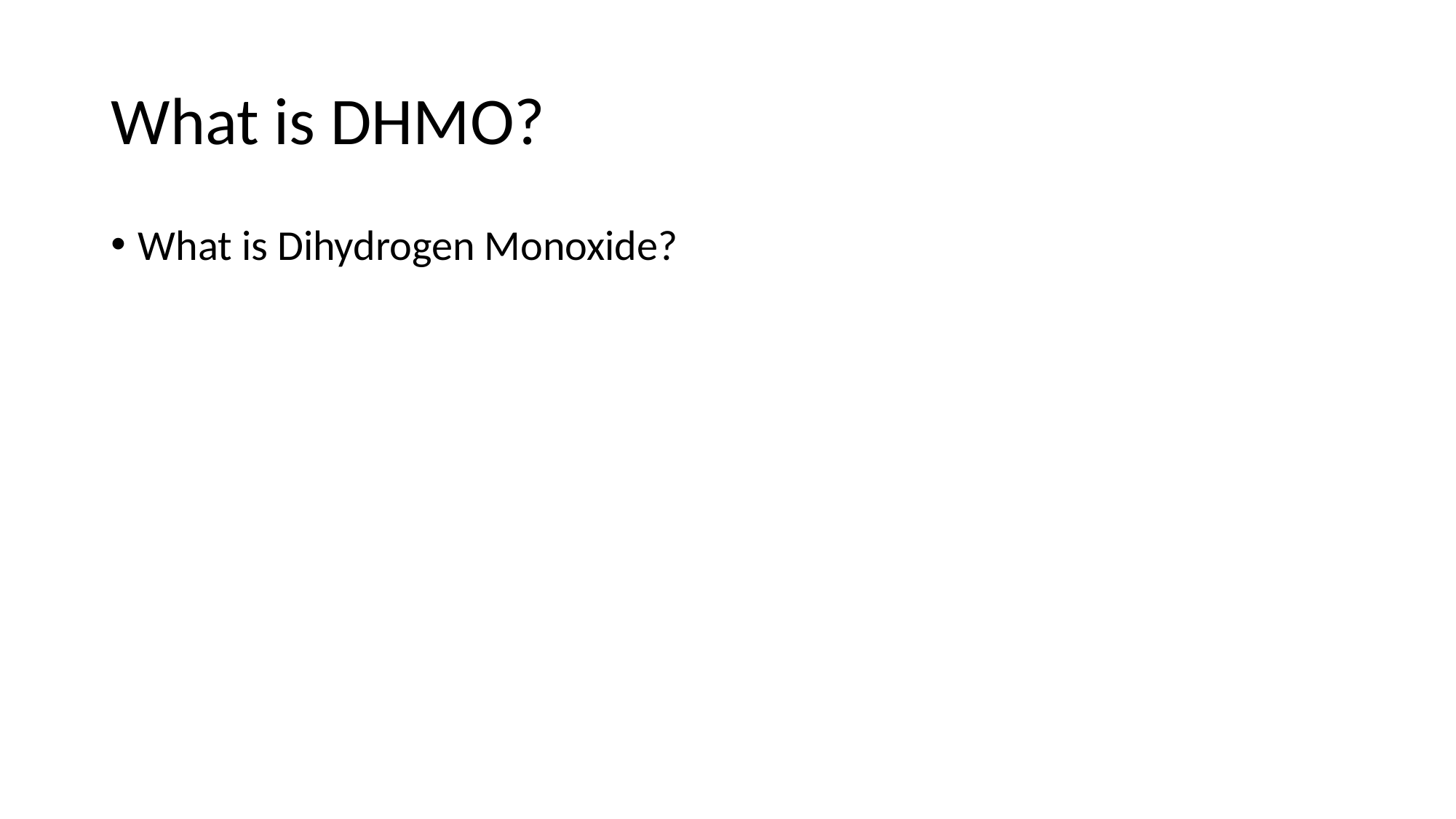

# What is DHMO?
What is Dihydrogen Monoxide?